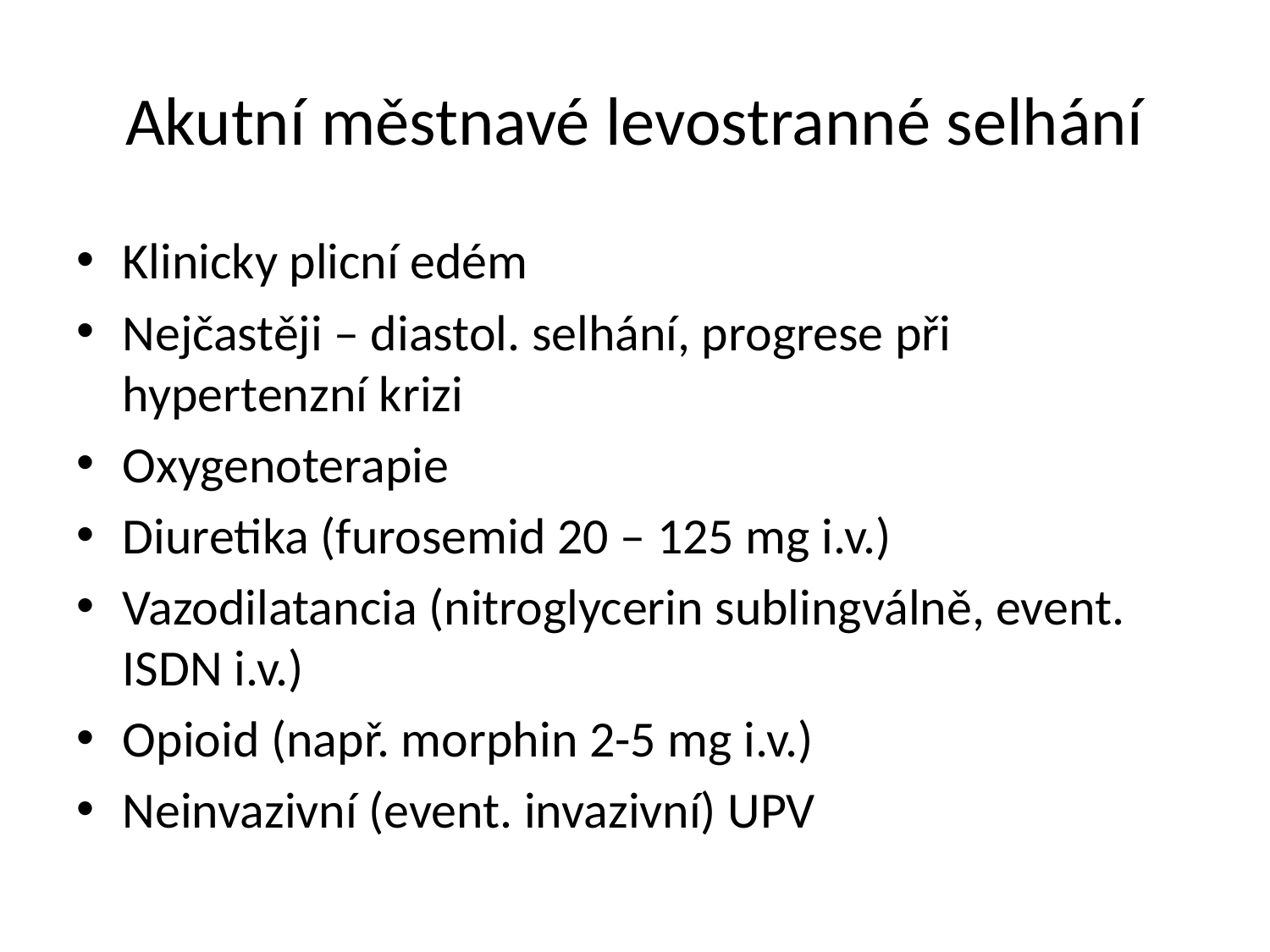

# Akutní městnavé levostranné selhání
Klinicky plicní edém
Nejčastěji – diastol. selhání, progrese při hypertenzní krizi
Oxygenoterapie
Diuretika (furosemid 20 – 125 mg i.v.)
Vazodilatancia (nitroglycerin sublingválně, event. ISDN i.v.)
Opioid (např. morphin 2-5 mg i.v.)
Neinvazivní (event. invazivní) UPV